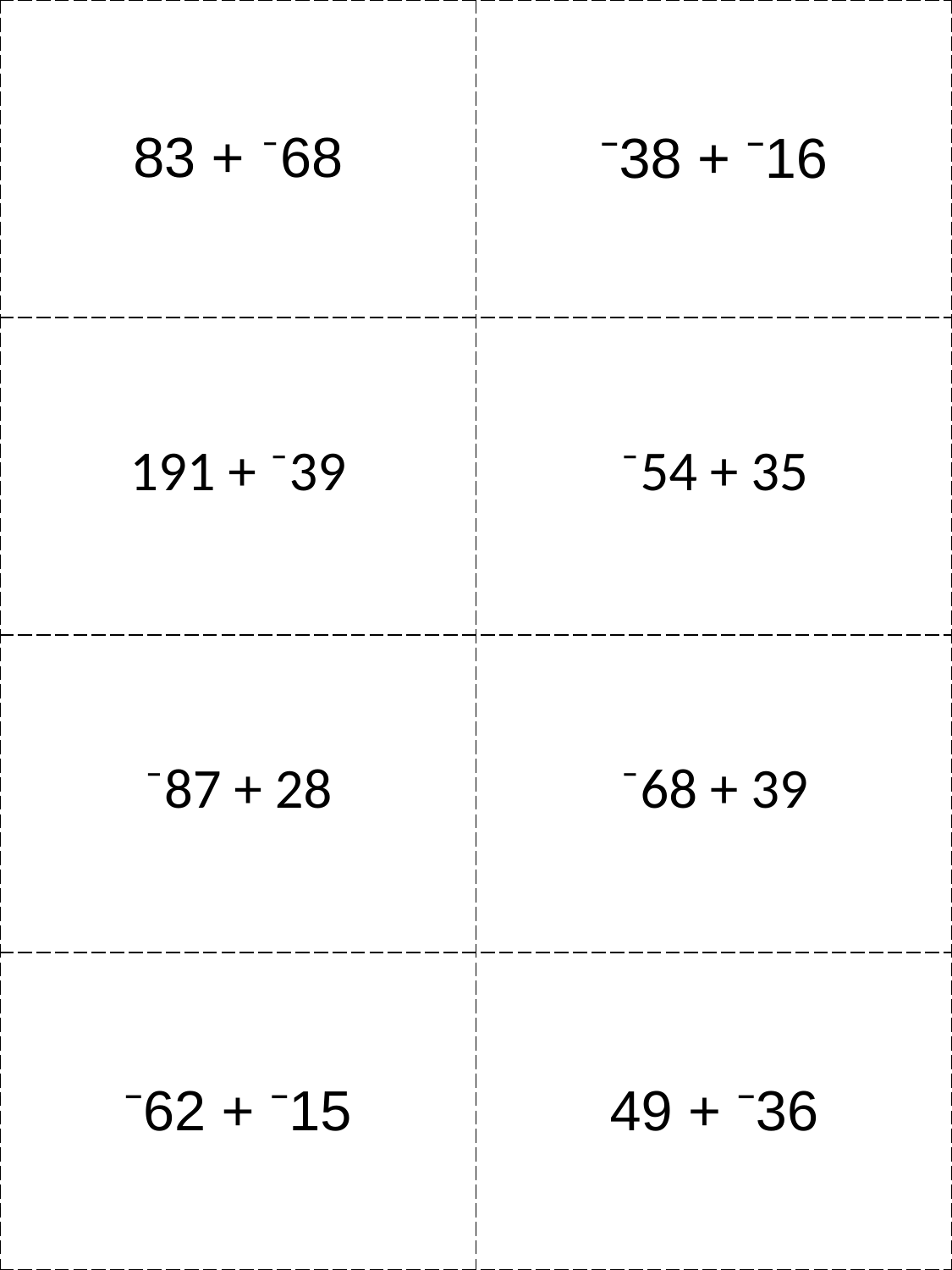

| 83 + ⁻68 | ⁻38 + ⁻16 |
| --- | --- |
| 191 + ⁻39 | ⁻54 + 35 |
| ⁻87 + 28 | ⁻68 + 39 |
| ⁻62 + ⁻15 | 49 + ⁻36 |